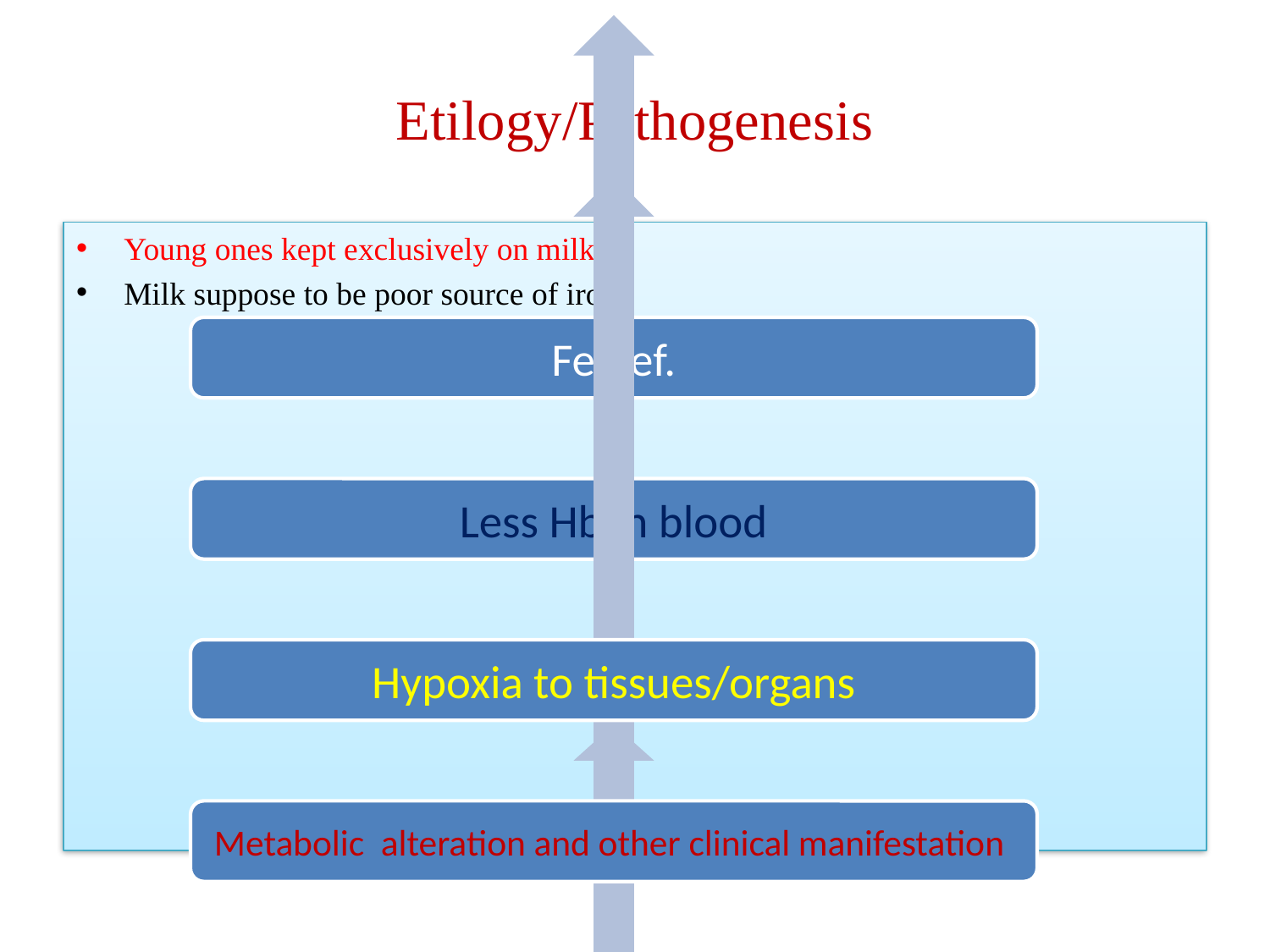

# Etilogy/Pathogenesis
Young ones kept exclusively on milk.
Milk suppose to be poor source of iron.

Fe def.
Less Hb in blood
Hypoxia to tissues/organs
Metabolic  alteration and other clinical manifestation